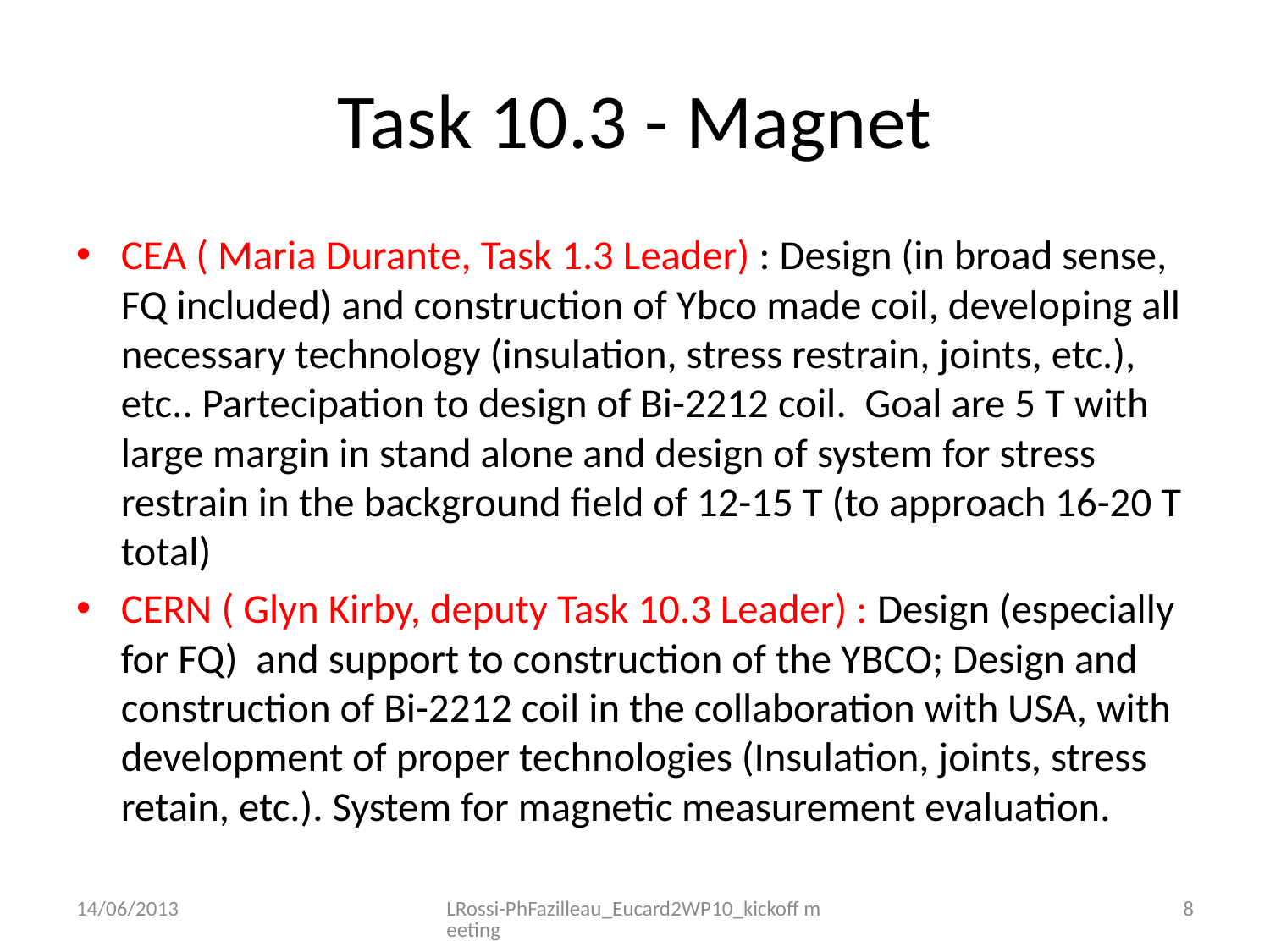

# Task 10.3 - Magnet
CEA ( Maria Durante, Task 1.3 Leader) : Design (in broad sense, FQ included) and construction of Ybco made coil, developing all necessary technology (insulation, stress restrain, joints, etc.), etc.. Partecipation to design of Bi-2212 coil.  Goal are 5 T with large margin in stand alone and design of system for stress restrain in the background field of 12-15 T (to approach 16-20 T total)
CERN ( Glyn Kirby, deputy Task 10.3 Leader) : Design (especially for FQ)  and support to construction of the YBCO; Design and construction of Bi-2212 coil in the collaboration with USA, with development of proper technologies (Insulation, joints, stress retain, etc.). System for magnetic measurement evaluation.

14/06/2013
LRossi-PhFazilleau_Eucard2WP10_kickoff meeting
8